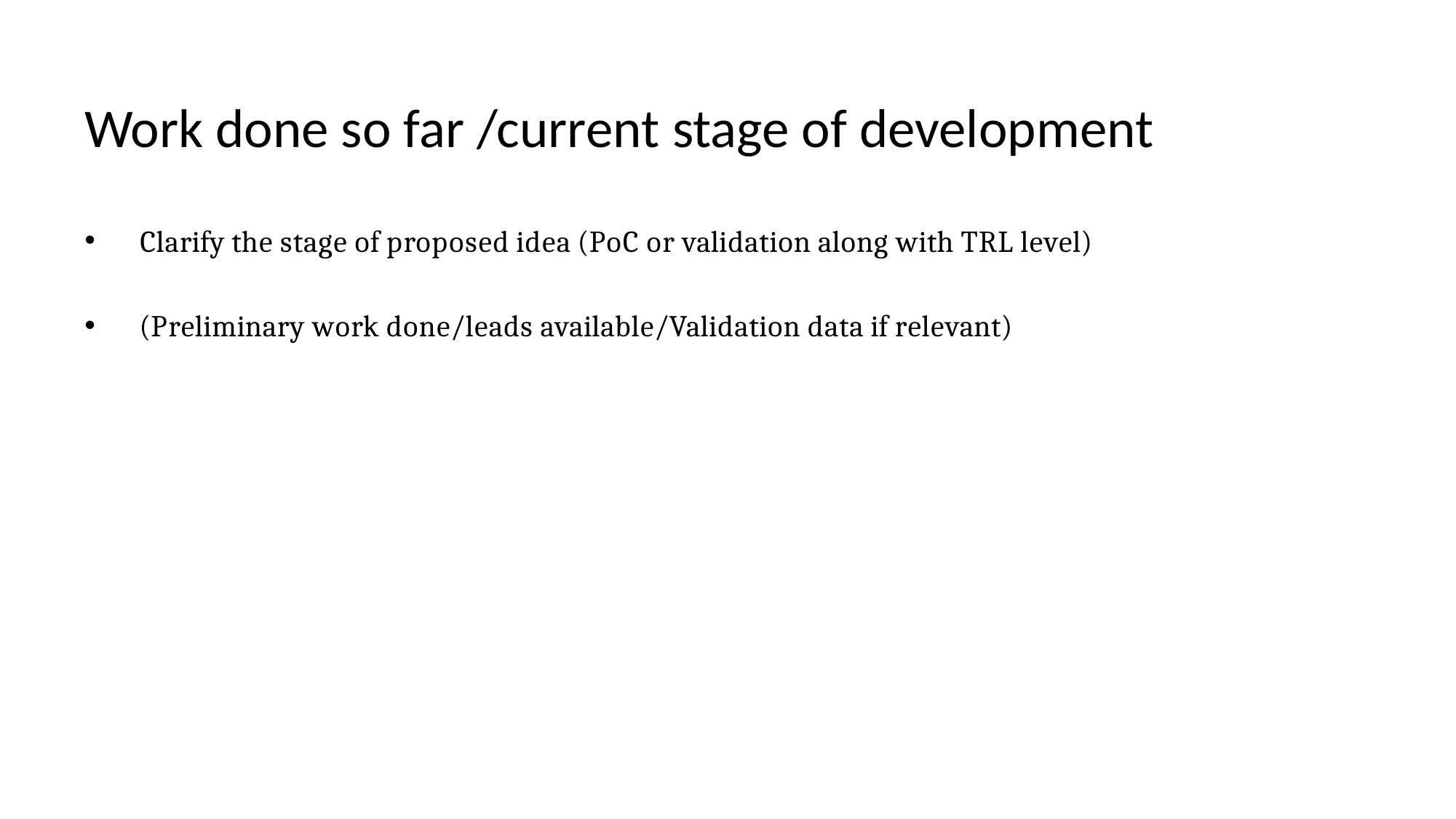

Work done so far /current stage of development

Clarify the stage of proposed idea (PoC or validation along with TRL level)

(Preliminary work done/leads available/Validation data if relevant)